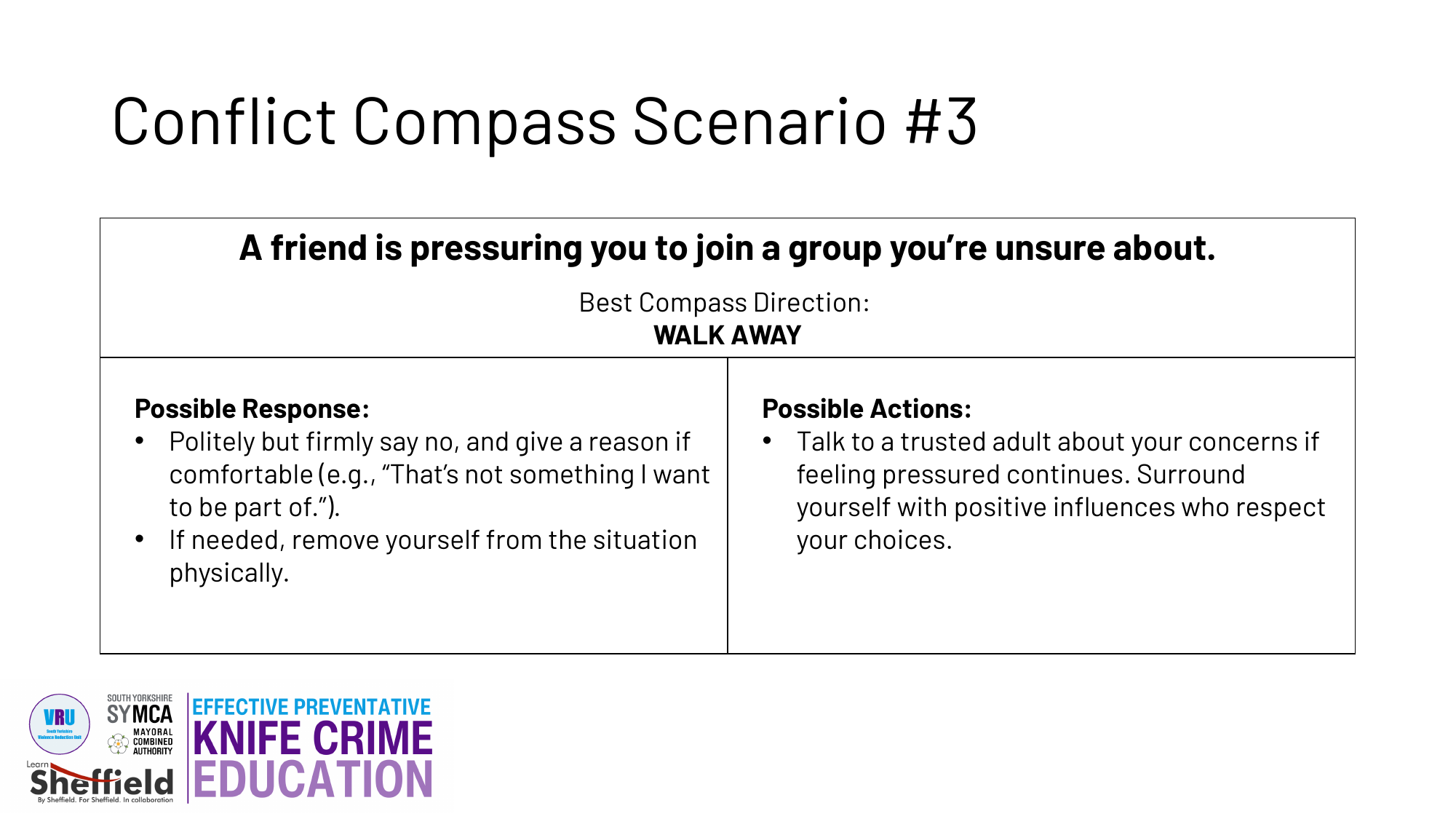

# Conflict Compass Scenario #3
| A friend is pressuring you to join a group you’re unsure about. |  |
| --- | --- |
|  |  |
Best Compass Direction:
WALK AWAY
Possible Response:
Politely but firmly say no, and give a reason if comfortable (e.g., “That’s not something I want to be part of.”).
If needed, remove yourself from the situation physically.

Possible Actions:
Talk to a trusted adult about your concerns if feeling pressured continues. Surround yourself with positive influences who respect your choices.